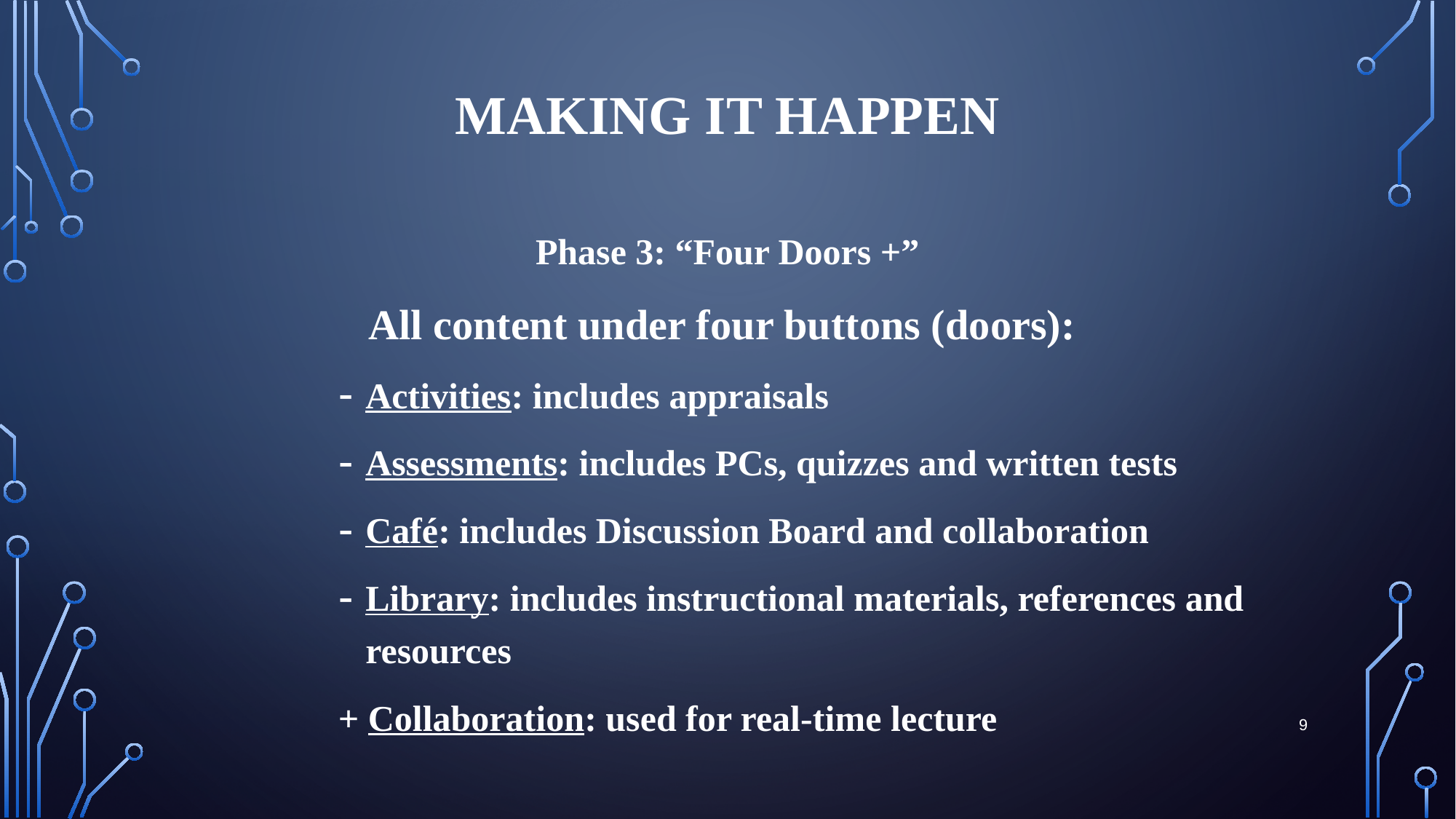

# Making it happen
Phase 3: “Four Doors +”
All content under four buttons (doors):
Activities: includes appraisals
Assessments: includes PCs, quizzes and written tests
Café: includes Discussion Board and collaboration
Library: includes instructional materials, references and resources
+ Collaboration: used for real-time lecture

9